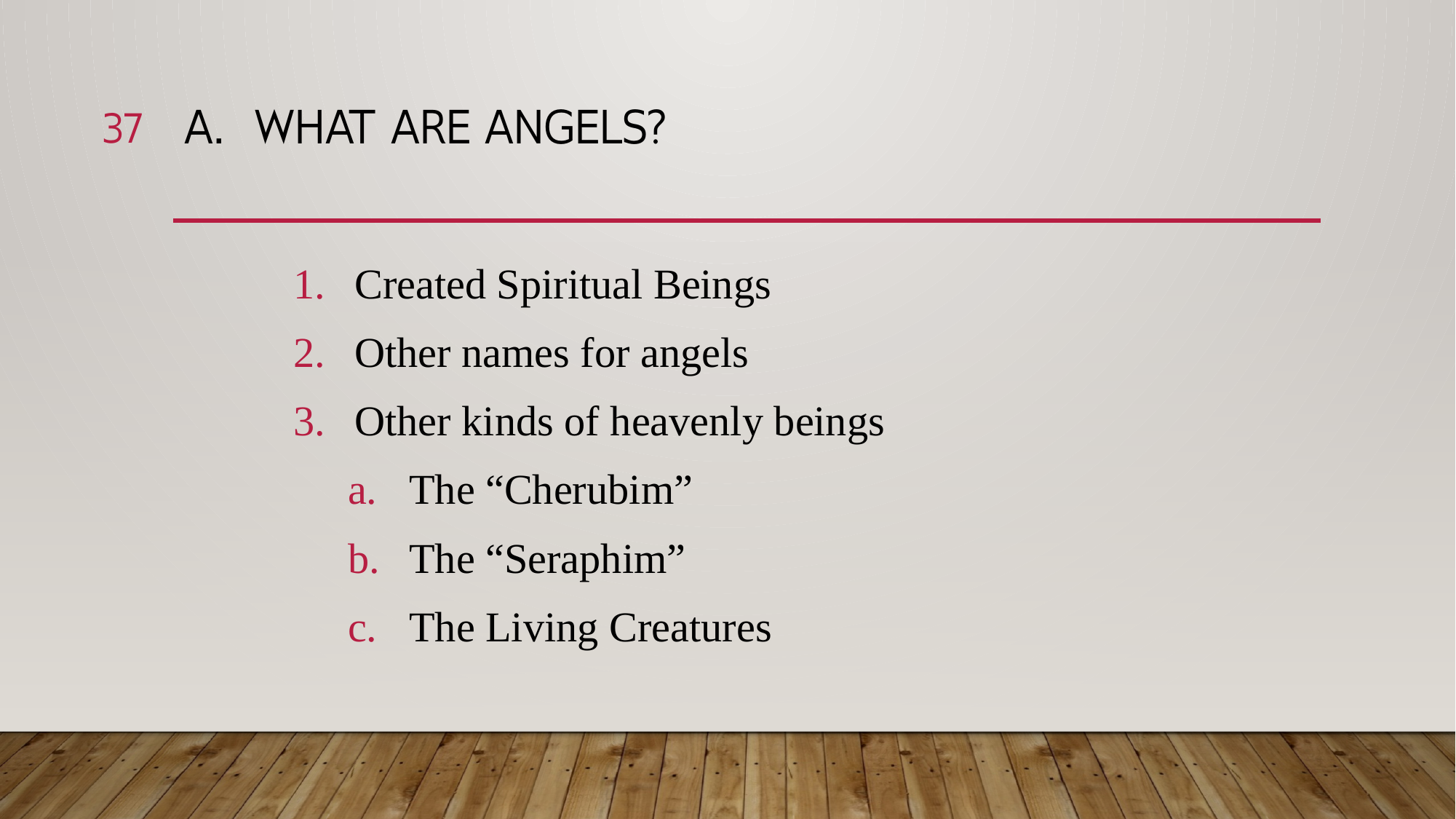

37
# A.  What are Angels?
Created Spiritual Beings
Other names for angels
Other kinds of heavenly beings
The “Cherubim”
The “Seraphim”
The Living Creatures